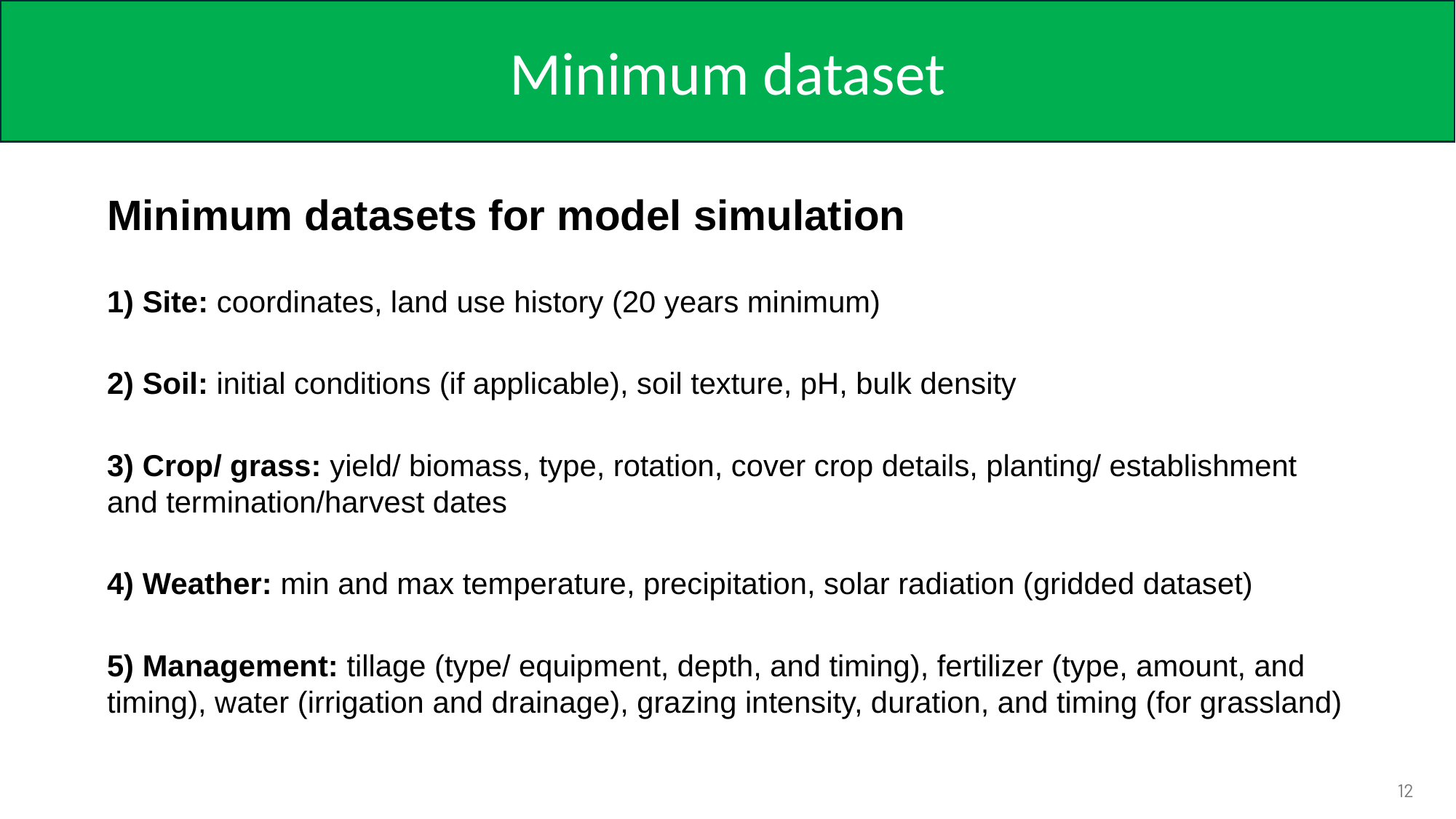

Minimum dataset
Minimum datasets for model simulation

1) Site: coordinates, land use history (20 years minimum)

2) Soil: initial conditions (if applicable), soil texture, pH, bulk density

3) Crop/ grass: yield/ biomass, type, rotation, cover crop details, planting/ establishment and termination/harvest dates

4) Weather: min and max temperature, precipitation, solar radiation (gridded dataset)

5) Management: tillage (type/ equipment, depth, and timing), fertilizer (type, amount, and timing), water (irrigation and drainage), grazing intensity, duration, and timing (for grassland)
12